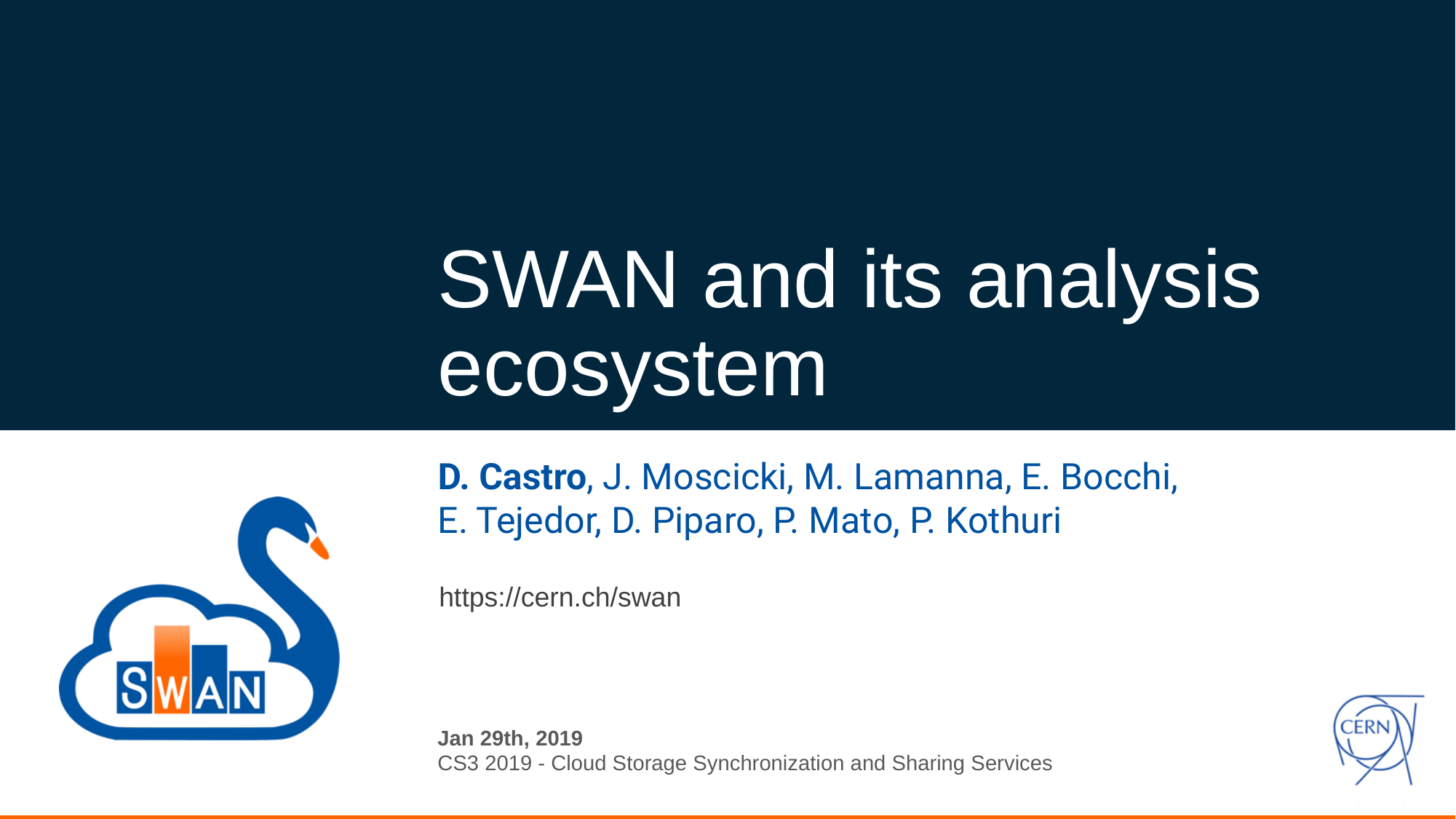

# SWAN and its analysis ecosystem
D. Castro, J. Moscicki, M. Lamanna, E. Bocchi,
E. Tejedor, D. Piparo, P. Mato, P. Kothuri

https://cern.ch/swan
Jan 29th, 2019
CS3 2019 - Cloud Storage Synchronization and Sharing Services